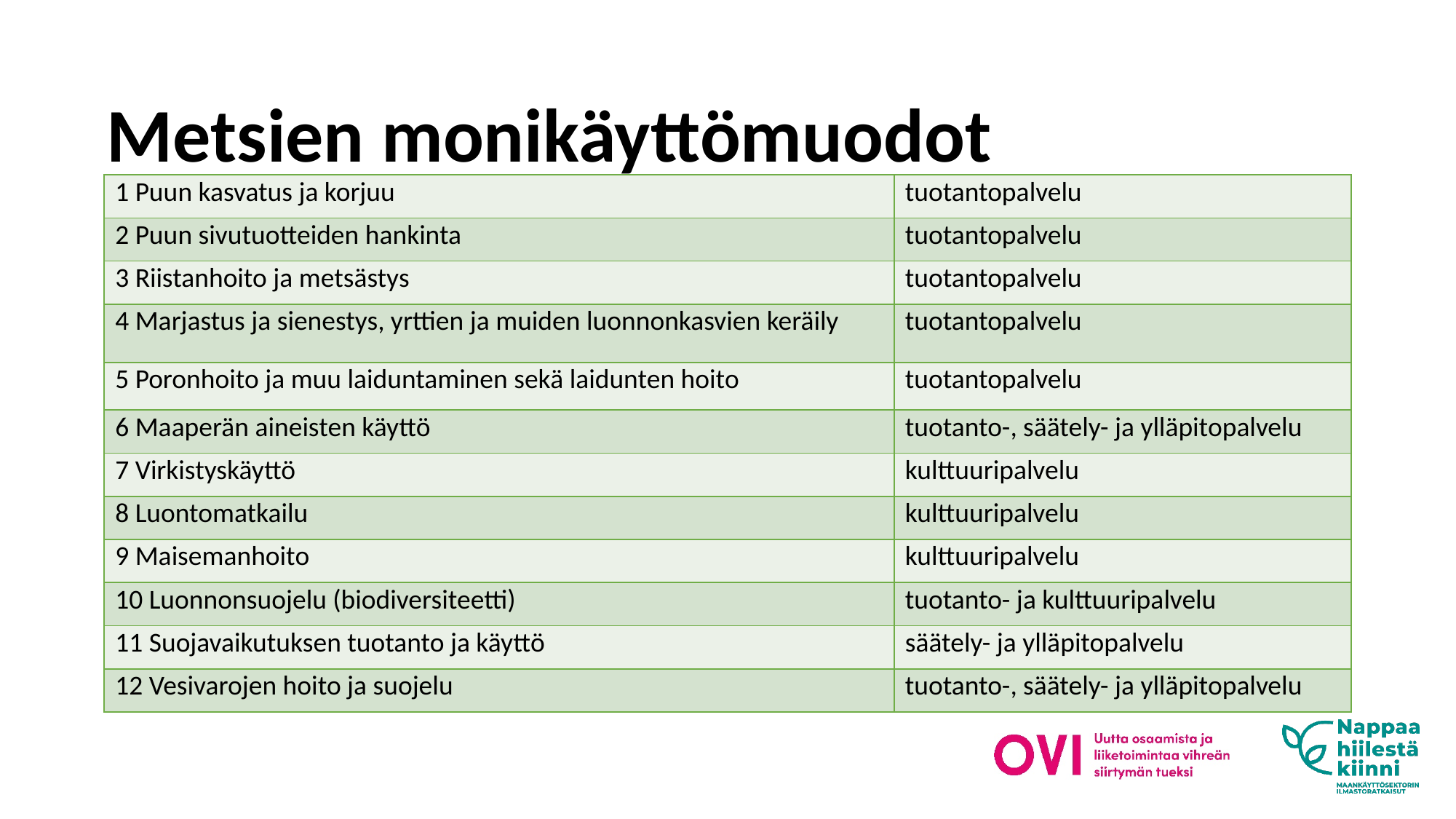

# Metsien monikäyttömuodot
| 1 Puun kasvatus ja korjuu | tuotantopalvelu |
| --- | --- |
| 2 Puun sivutuotteiden hankinta | tuotantopalvelu |
| 3 Riistanhoito ja metsästys | tuotantopalvelu |
| 4 Marjastus ja sienestys, yrttien ja muiden luonnonkasvien keräily | tuotantopalvelu |
| 5 Poronhoito ja muu laiduntaminen sekä laidunten hoito | tuotantopalvelu |
| 6 Maaperän aineisten käyttö | tuotanto-, säätely- ja ylläpitopalvelu |
| 7 Virkistyskäyttö | kulttuuripalvelu |
| 8 Luontomatkailu | kulttuuripalvelu |
| 9 Maisemanhoito | kulttuuripalvelu |
| 10 Luonnonsuojelu (biodiversiteetti) | tuotanto- ja kulttuuripalvelu |
| 11 Suojavaikutuksen tuotanto ja käyttö | säätely- ja ylläpitopalvelu |
| 12 Vesivarojen hoito ja suojelu | tuotanto-, säätely- ja ylläpitopalvelu |